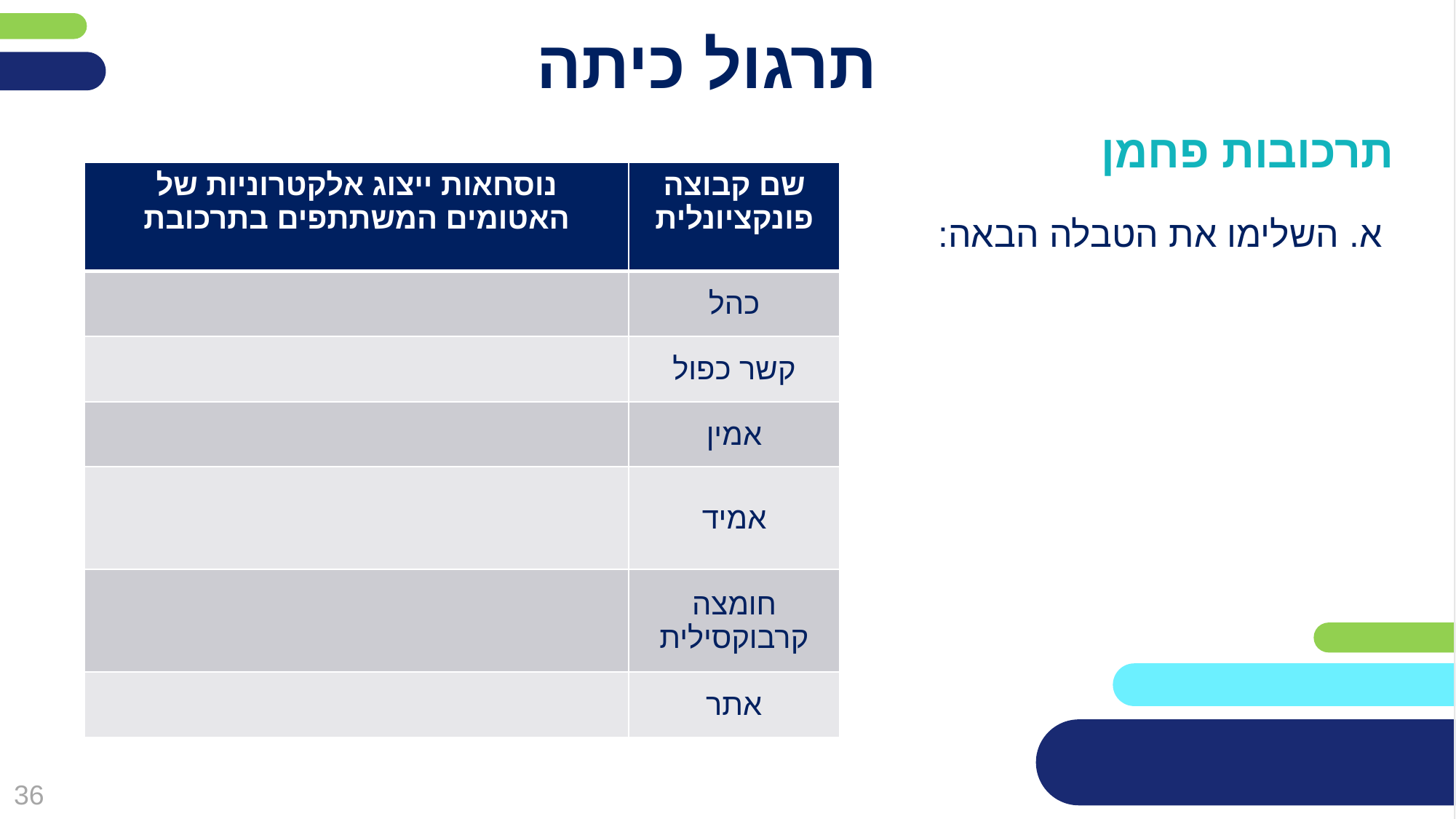

# תרגול כיתה
תרכובות פחמן

| נוסחאות ייצוג אלקטרוניות של האטומים המשתתפים בתרכובת | שם קבוצה פונקציונלית |
| --- | --- |
|  | כהל |
|  | קשר כפול |
|  | אמין |
|  | אמיד |
|  | חומצה קרבוקסילית |
|  | אתר |
א. השלימו את הטבלה הבאה: